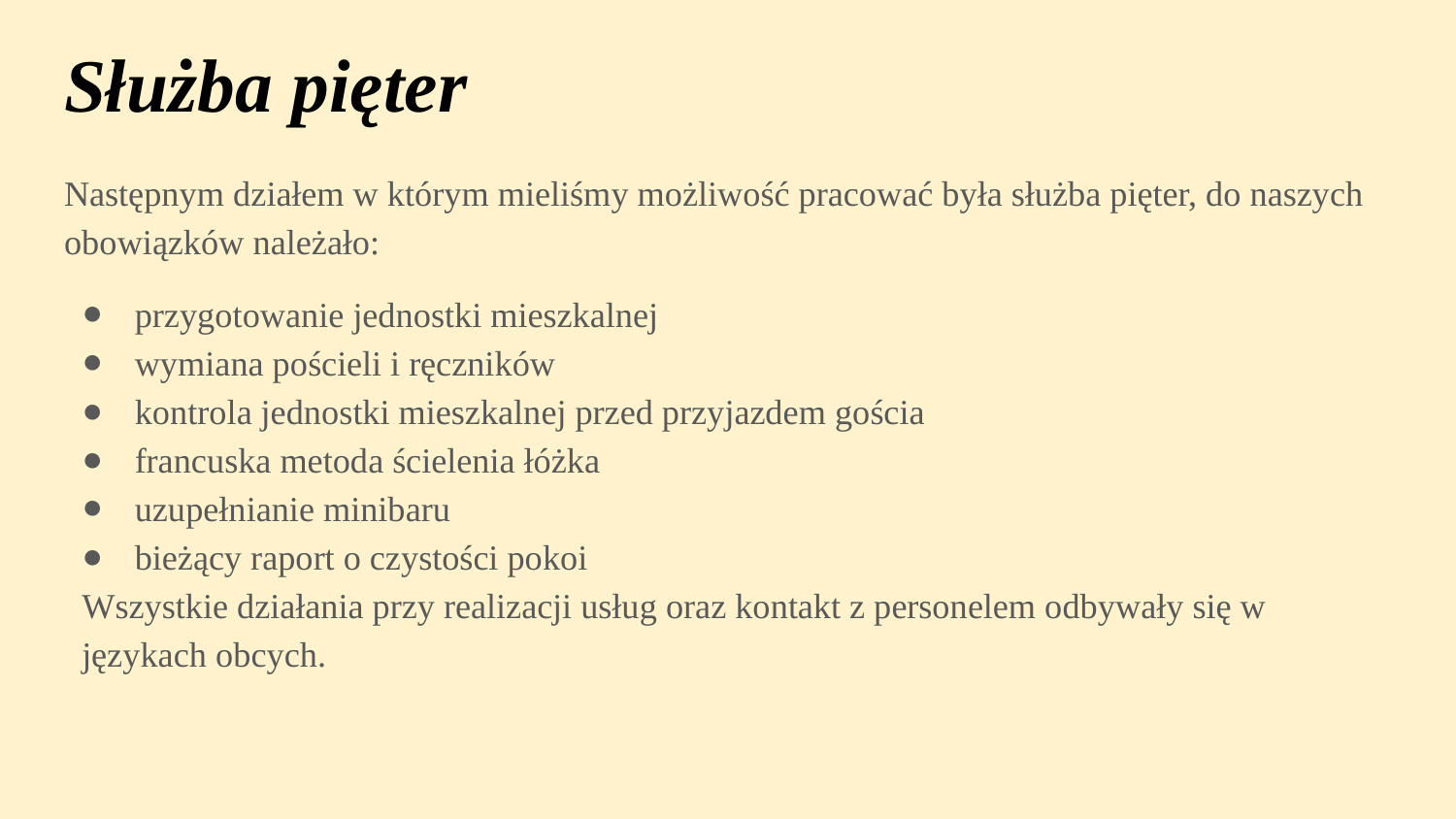

# Służba pięter
Następnym działem w którym mieliśmy możliwość pracować była służba pięter, do naszych obowiązków należało:
przygotowanie jednostki mieszkalnej
wymiana pościeli i ręczników
kontrola jednostki mieszkalnej przed przyjazdem gościa
francuska metoda ścielenia łóżka
uzupełnianie minibaru
bieżący raport o czystości pokoi
Wszystkie działania przy realizacji usług oraz kontakt z personelem odbywały się w językach obcych.